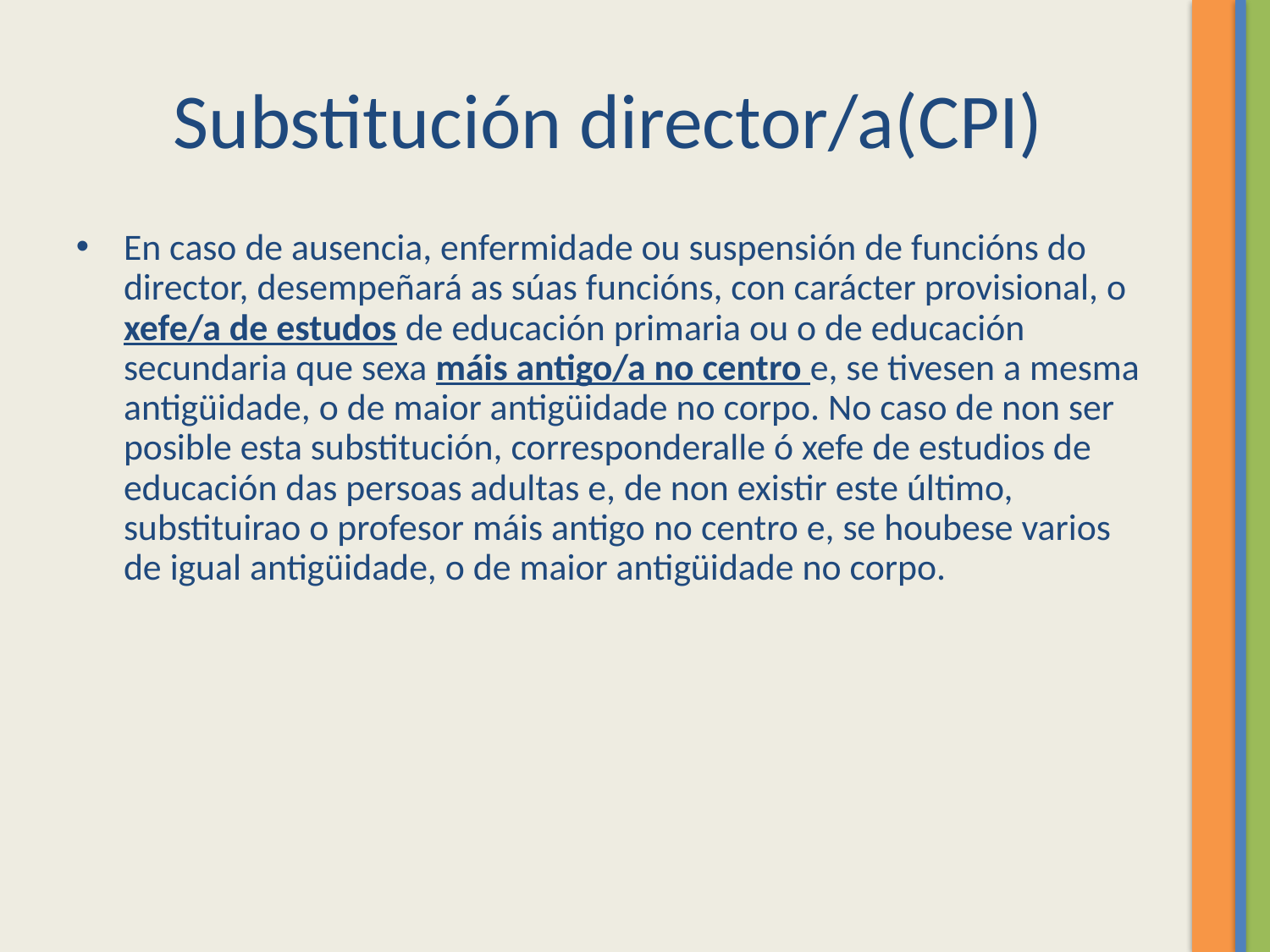

# Substitución director/a(CPI)
En caso de ausencia, enfermidade ou suspensión de funcións do director, desempeñará as súas funcións, con carácter provisional, o xefe/a de estudos de educación primaria ou o de educación secundaria que sexa máis antigo/a no centro e, se tivesen a mesma antigüidade, o de maior antigüidade no corpo. No caso de non ser posible esta substitución, corresponderalle ó xefe de estudios de educación das persoas adultas e, de non existir este último, substituirao o profesor máis antigo no centro e, se houbese varios de igual antigüidade, o de maior antigüidade no corpo.